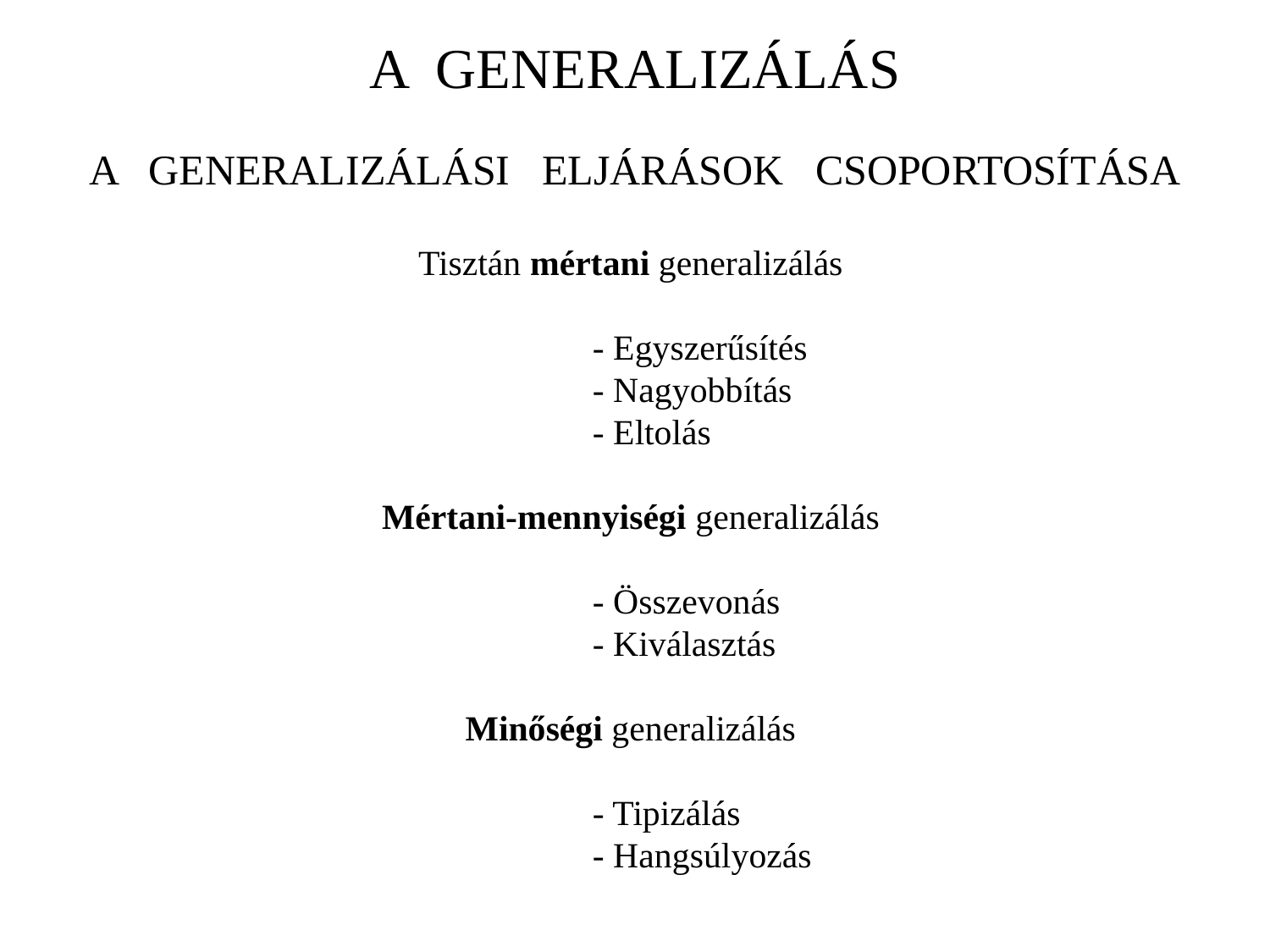

A  GENERALIZÁLÁS

A   GENERALIZÁLÁSI   ELJÁRÁSOK   CSOPORTOSÍTÁSA
Tisztán mértani generalizálás

			     - Egyszerűsítés
			     - Nagyobbítás
			     - Eltolás

Mértani-mennyiségi generalizálás

			     - Összevonás
			     - Kiválasztás

Minőségi generalizálás

			     - Tipizálás
			     - Hangsúlyozás